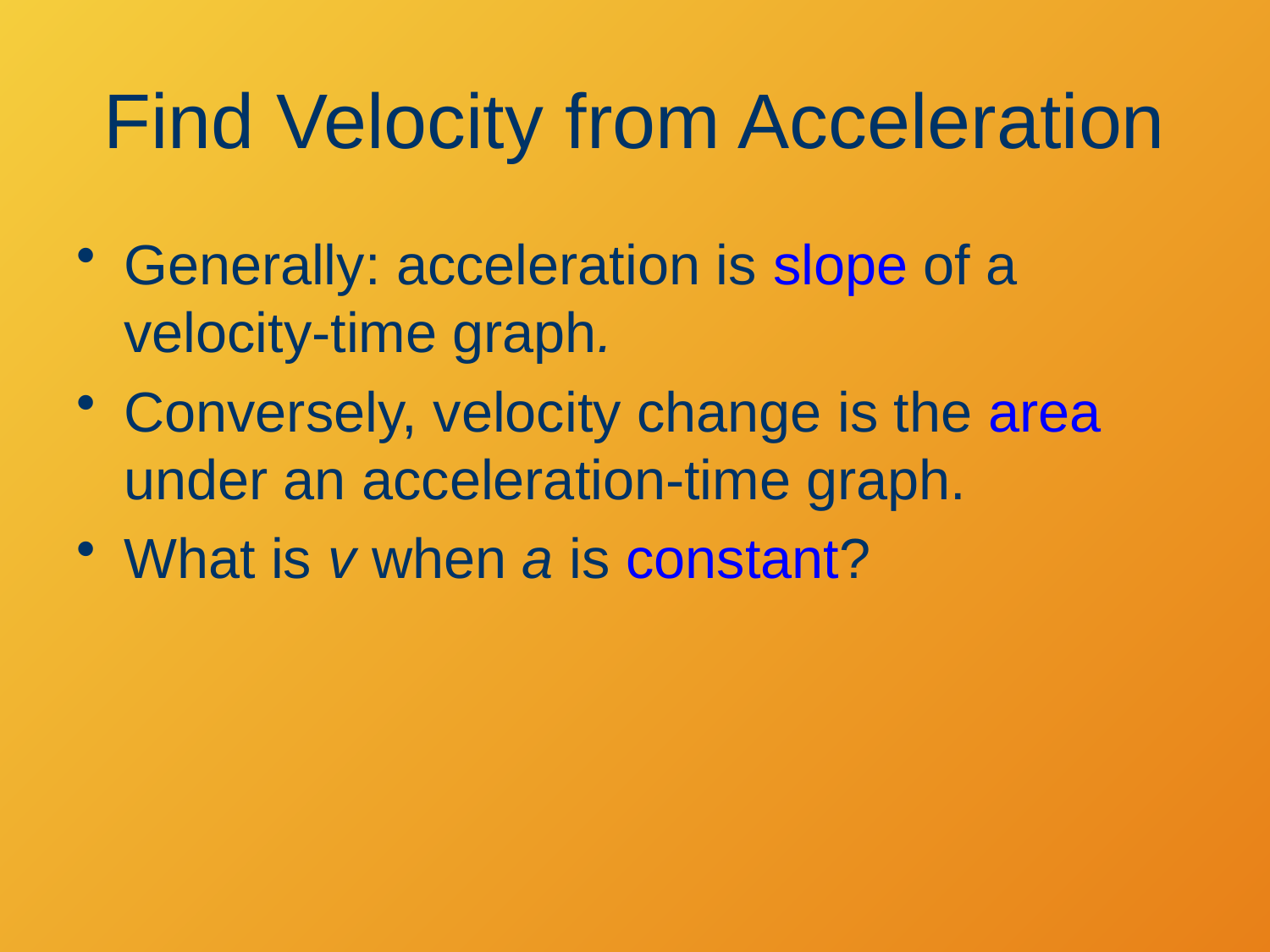

# Find Velocity from Acceleration
Generally: acceleration is slope of a velocity-time graph.
Conversely, velocity change is the area under an acceleration-time graph.
What is v when a is constant?